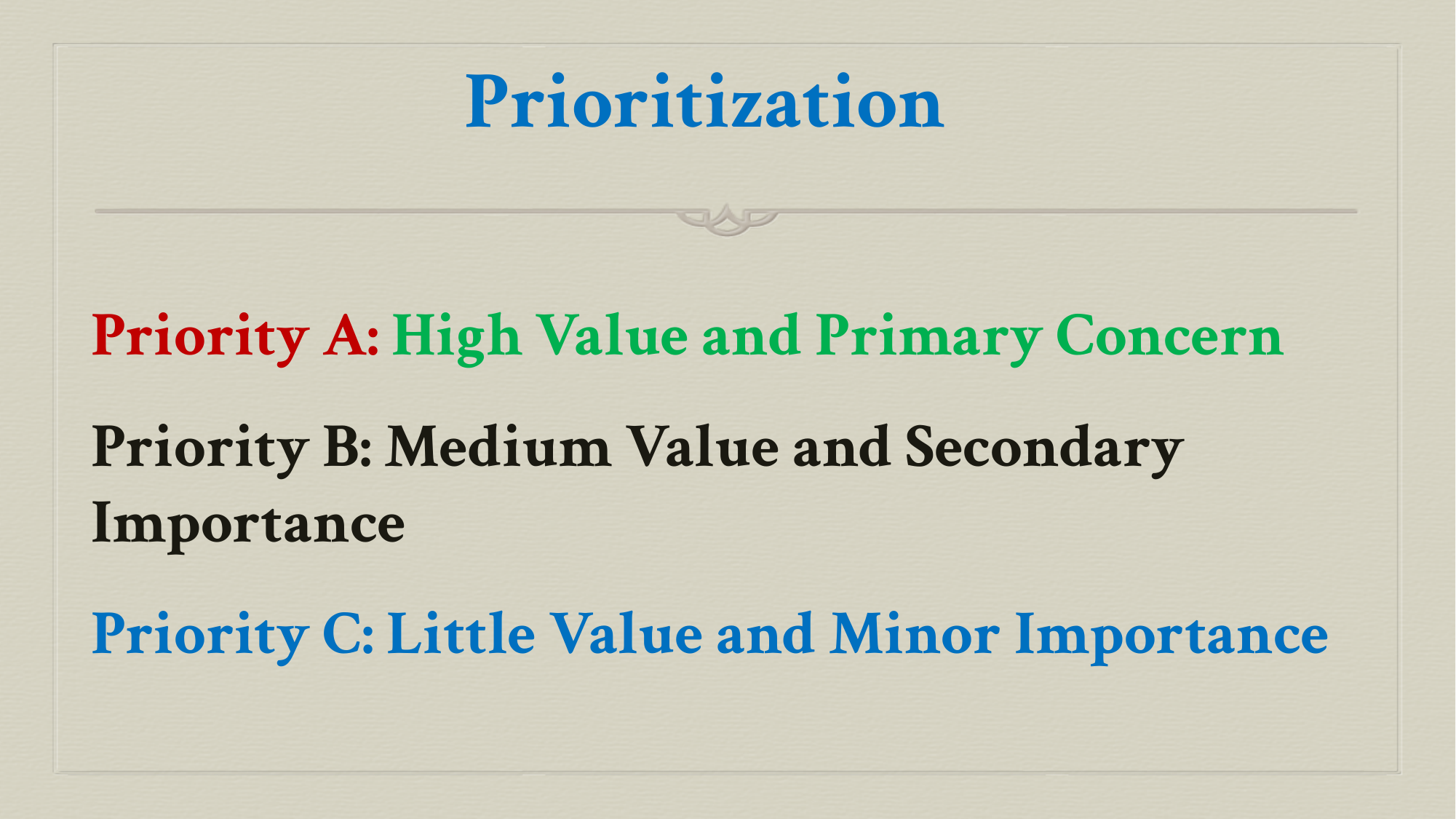

# Prioritization

Priority A: High Value and Primary Concern
Priority B: Medium Value and Secondary Importance
Priority C: Little Value and Minor Importance